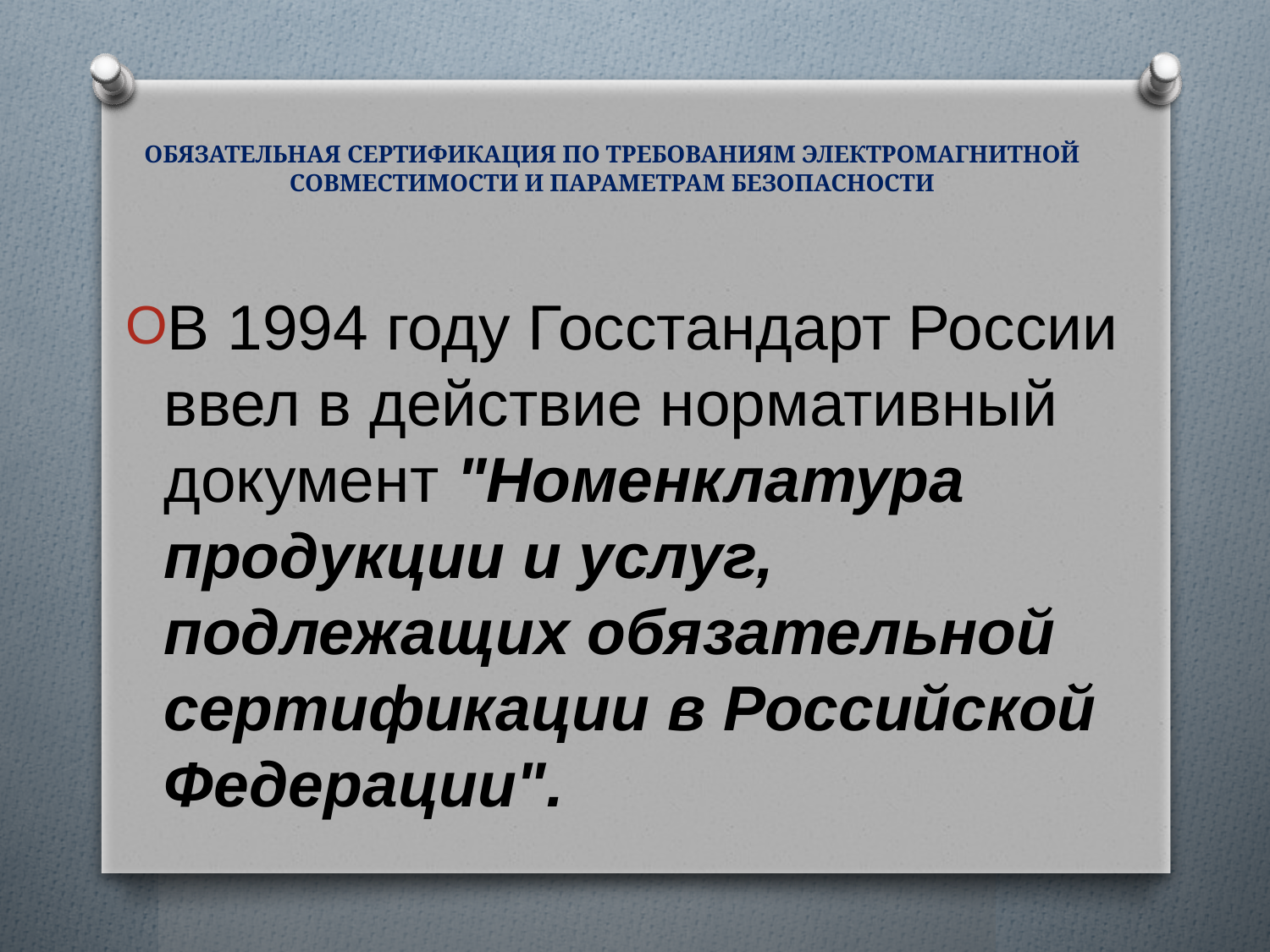

# ОБЯЗАТЕЛЬНАЯ СЕРТИФИКАЦИЯ ПО ТРЕБОВАНИЯМ ЭЛЕКТРОМАГНИТНОЙ СОВМЕСТИМОСТИ И ПАРАМЕТРАМ БЕЗОПАСНОСТИ
В 1994 году Госстандарт России ввел в действие нормативный документ "Номенклатура продукции и услуг, подлежащих обязательной сертификации в Российской Федерации".